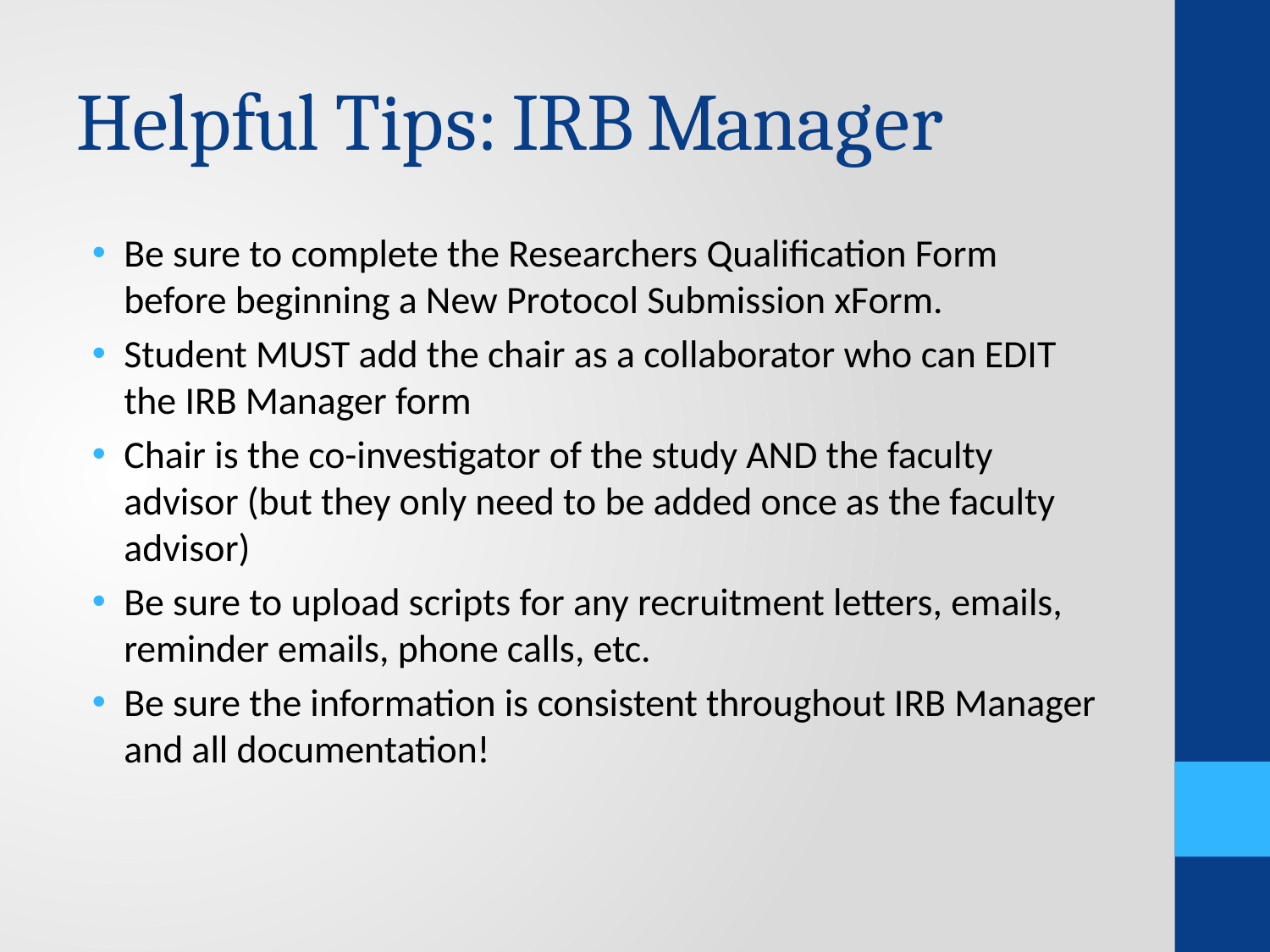

# Helpful Tips: IRB Manager
Be sure to complete the Researchers Qualification Form before beginning a New Protocol Submission xForm.
Student MUST add the chair as a collaborator who can EDIT  the IRB Manager form
Chair is the co-investigator of the study AND the faculty advisor (but they only need to be added once as the faculty advisor)
Be sure to upload scripts for any recruitment letters, emails, reminder emails, phone calls, etc.
Be sure the information is consistent throughout IRB Manager and all documentation!